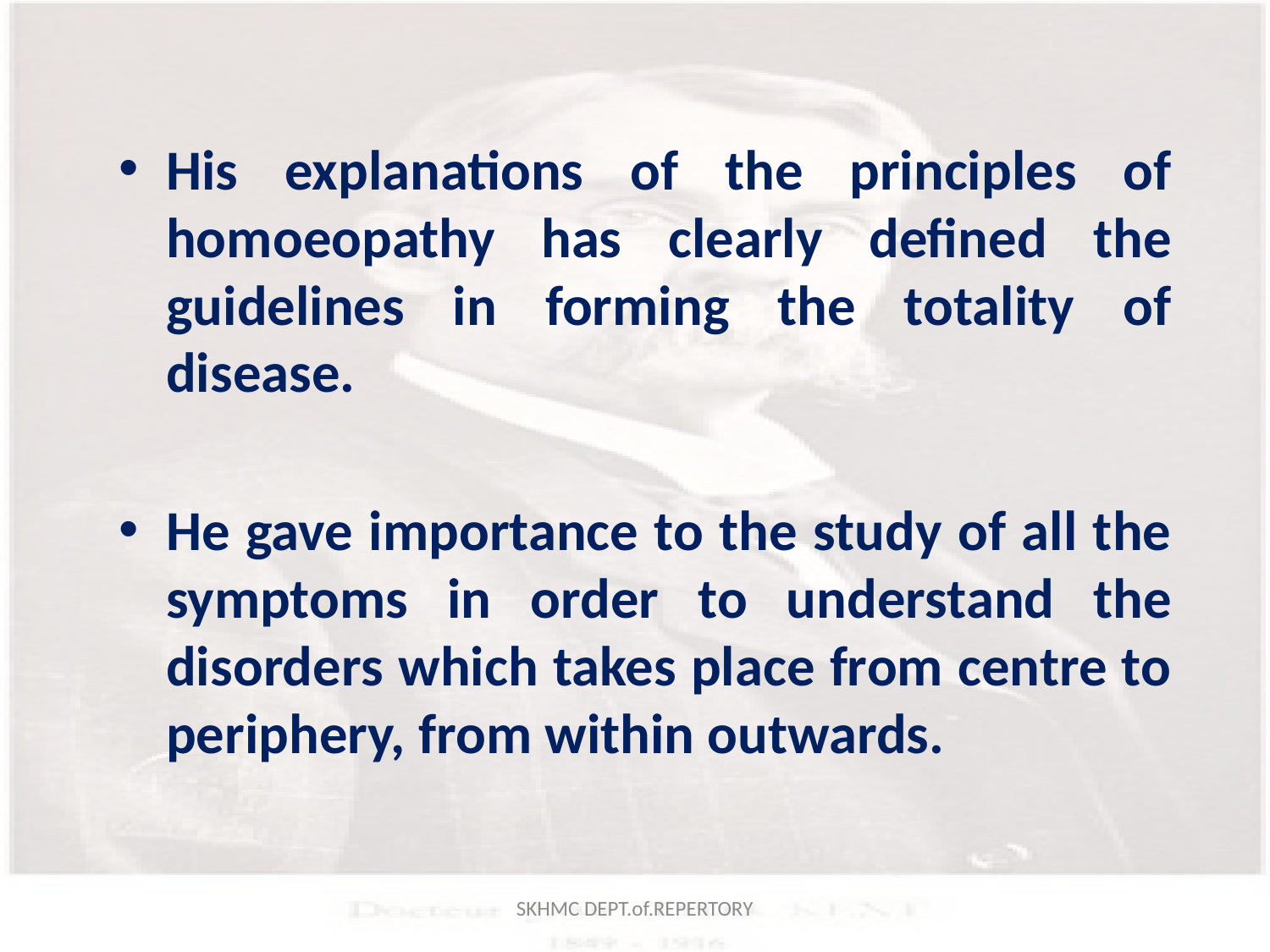

His explanations of the principles of homoeopathy has clearly defined the guidelines in forming the totality of disease.

He gave importance to the study of all the symptoms in order to understand the disorders which takes place from centre to periphery, from within outwards.
SKHMC DEPT.of.REPERTORY